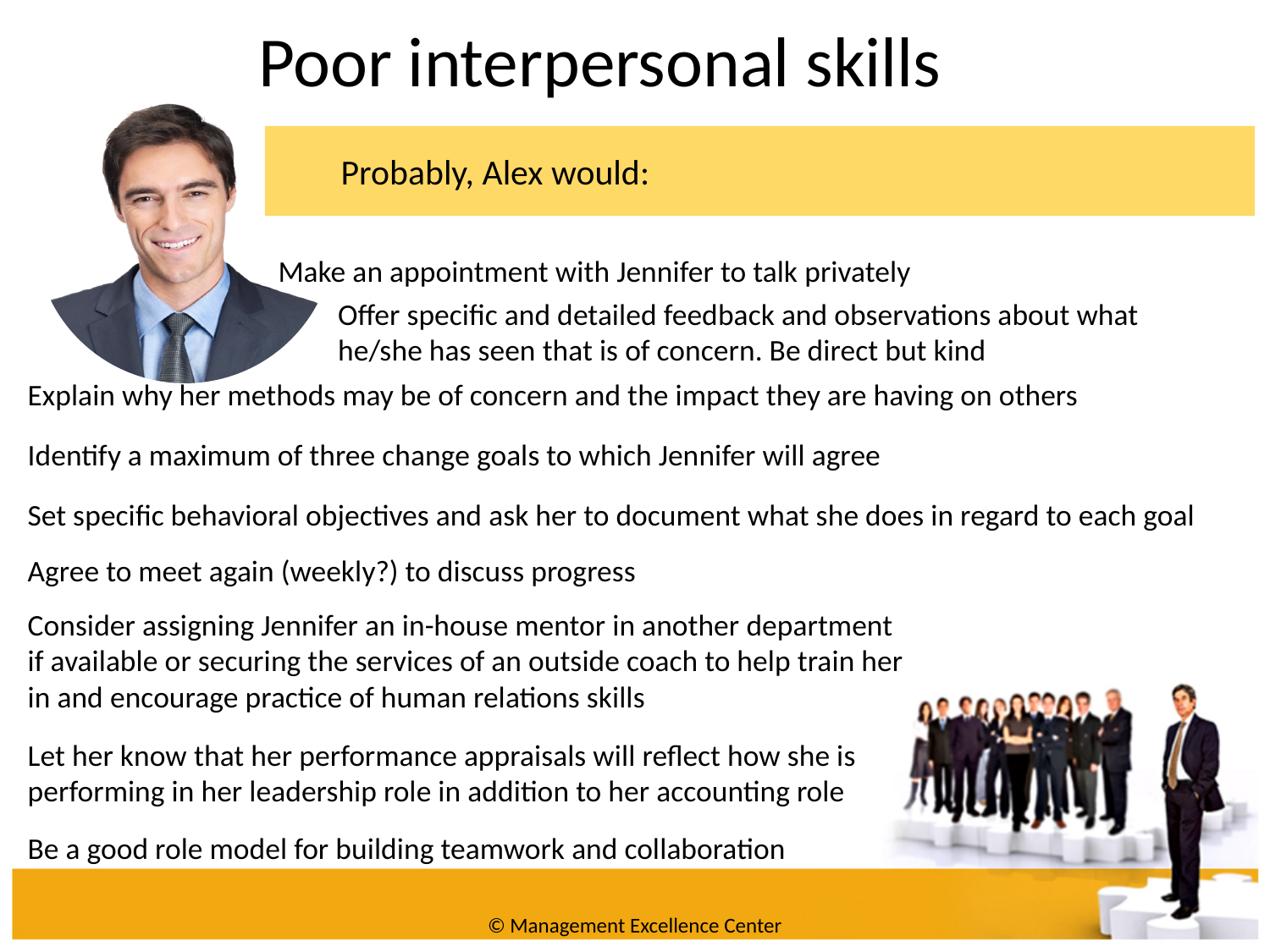

Poor interpersonal skills

Probably, Alex would:
Make an appointment with Jennifer to talk privately
Offer specific and detailed feedback and observations about what he/she has seen that is of concern. Be direct but kind
Explain why her methods may be of concern and the impact they are having on others
Identify a maximum of three change goals to which Jennifer will agree
Set specific behavioral objectives and ask her to document what she does in regard to each goal
Agree to meet again (weekly?) to discuss progress
Consider assigning Jennifer an in-house mentor in another department if available or securing the services of an outside coach to help train her in and encourage practice of human relations skills
Let her know that her performance appraisals will reflect how she is performing in her leadership role in addition to her accounting role
Be a good role model for building teamwork and collaboration